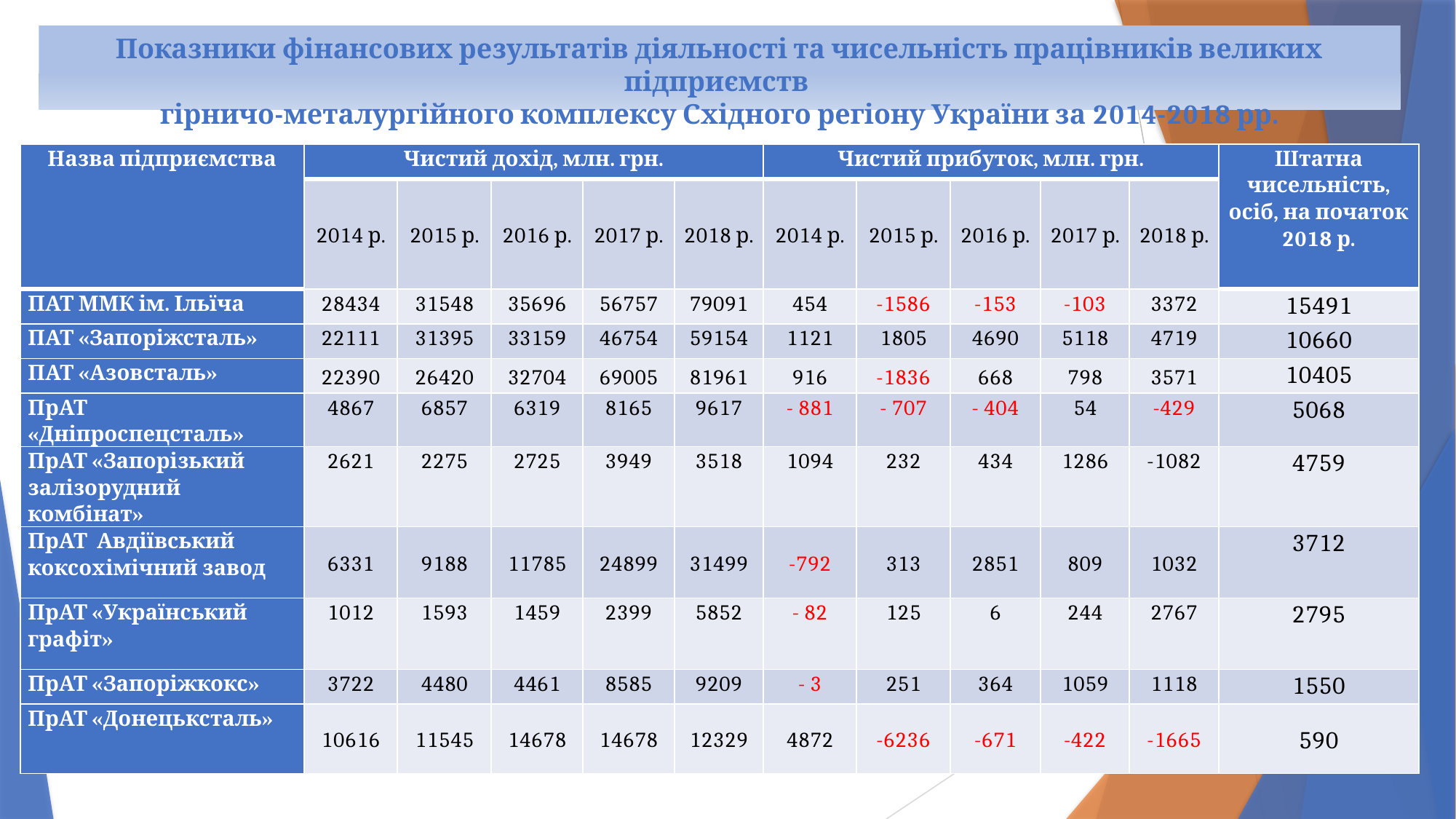

# Показники фінансових результатів діяльності та чисельність працівників великих підприємств гірничо-металургійного комплексу Східного регіону України за 2014-2018 рр.
| Назва підприємства | Чистий дохід, млн. грн. |  |  |  |  | Чистий прибуток, млн. грн. |  |  |  |  | Штатна чисельність, осіб, на початок 2018 р. |
| --- | --- | --- | --- | --- | --- | --- | --- | --- | --- | --- | --- |
|  | 2014 р. | 2015 р. | 2016 р. | 2017 р. | 2018 р. | 2014 р. | 2015 р. | 2016 р. | 2017 р. | 2018 р. |  |
| ПАТ ММК ім. Ільїча | 28434 | 31548 | 35696 | 56757 | 79091 | 454 | -1586 | -153 | -103 | 3372 | 15491 |
| ПАТ «Запоріжсталь» | 22111 | 31395 | 33159 | 46754 | 59154 | 1121 | 1805 | 4690 | 5118 | 4719 | 10660 |
| ПАТ «Азовсталь» | 22390 | 26420 | 32704 | 69005 | 81961 | 916 | -1836 | 668 | 798 | 3571 | 10405 |
| ПрАТ «Дніпроспецсталь» | 4867 | 6857 | 6319 | 8165 | 9617 | - 881 | - 707 | - 404 | 54 | -429 | 5068 |
| ПрАТ «Запорізький залізорудний комбінат» | 2621 | 2275 | 2725 | 3949 | 3518 | 1094 | 232 | 434 | 1286 | -1082 | 4759 |
| ПрАТ Авдіївський коксохімічний завод | 6331 | 9188 | 11785 | 24899 | 31499 | -792 | 313 | 2851 | 809 | 1032 | 3712 |
| ПрАТ «Український графіт» | 1012 | 1593 | 1459 | 2399 | 5852 | - 82 | 125 | 6 | 244 | 2767 | 2795 |
| ПрАТ «Запоріжкокс» | 3722 | 4480 | 4461 | 8585 | 9209 | - 3 | 251 | 364 | 1059 | 1118 | 1550 |
| ПрАТ «Донецьксталь» | 10616 | 11545 | 14678 | 14678 | 12329 | 4872 | -6236 | -671 | -422 | -1665 | 590 |